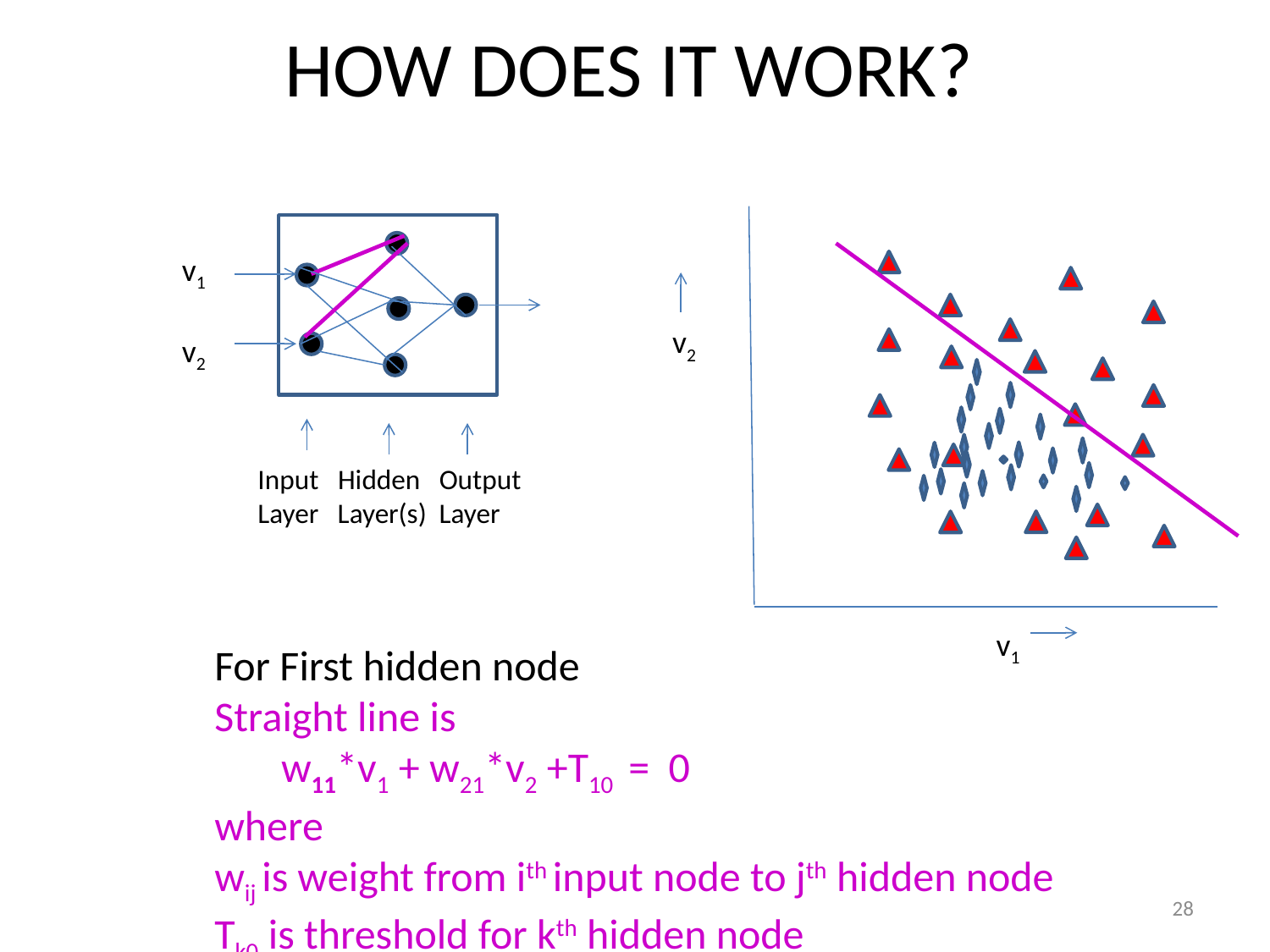

# HOW DOES IT WORK?

v1

v2

v2

Input   Hidden   Output
Layer   Layer(s)  Layer

v1
For First hidden node
Straight line is
       w11*v1 + w21*v2 +T10  =  0
where
wij is weight from ith input node to jth hidden node
Tk0 is threshold for kth hidden node
28